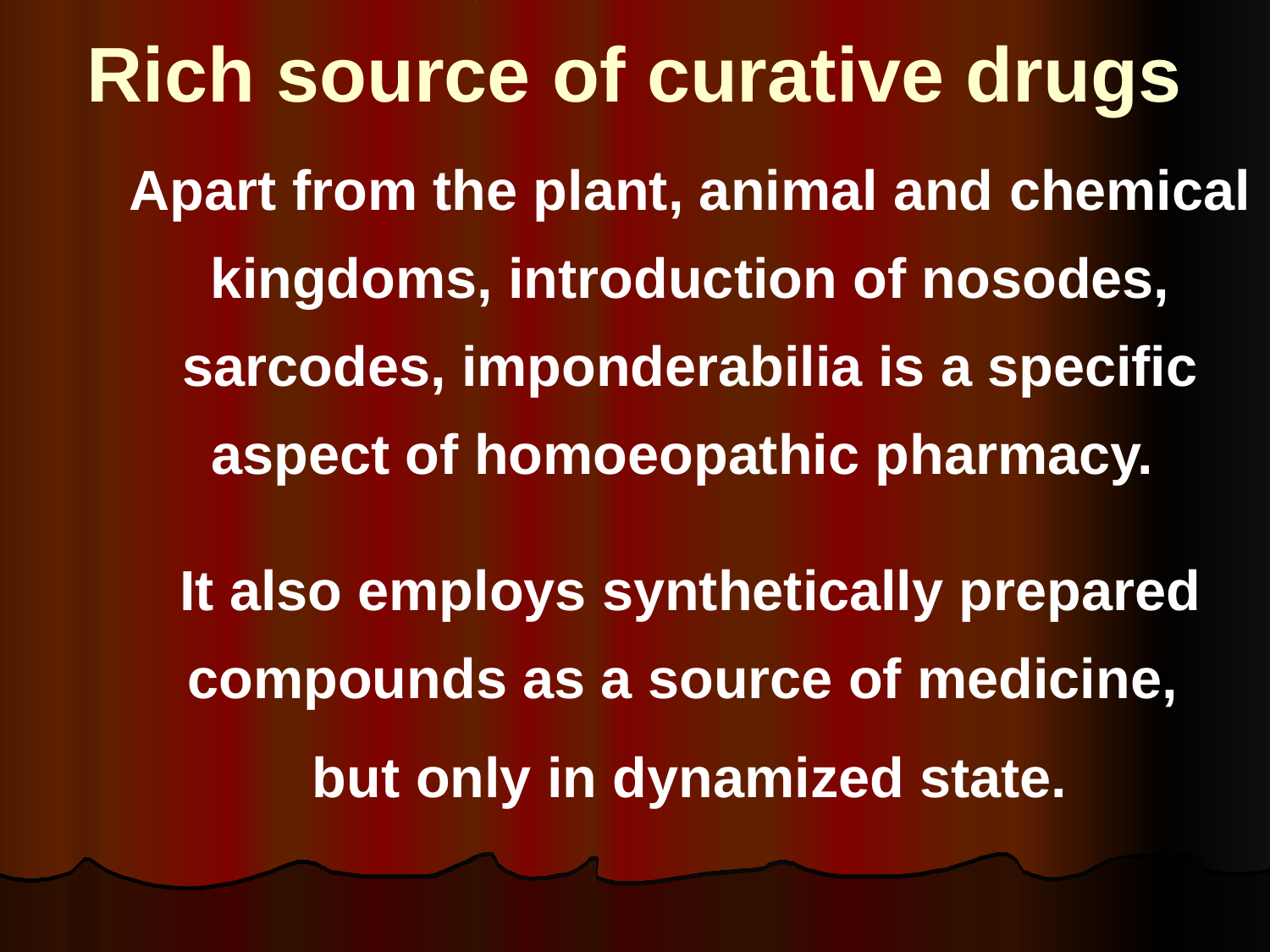

# Rich source of curative drugs
	Apart from the plant, animal and chemical kingdoms, introduction of nosodes, sarcodes, imponderabilia is a specific aspect of homoeopathic pharmacy.

	It also employs synthetically prepared compounds as a source of medicine,
   but only in dynamized state.